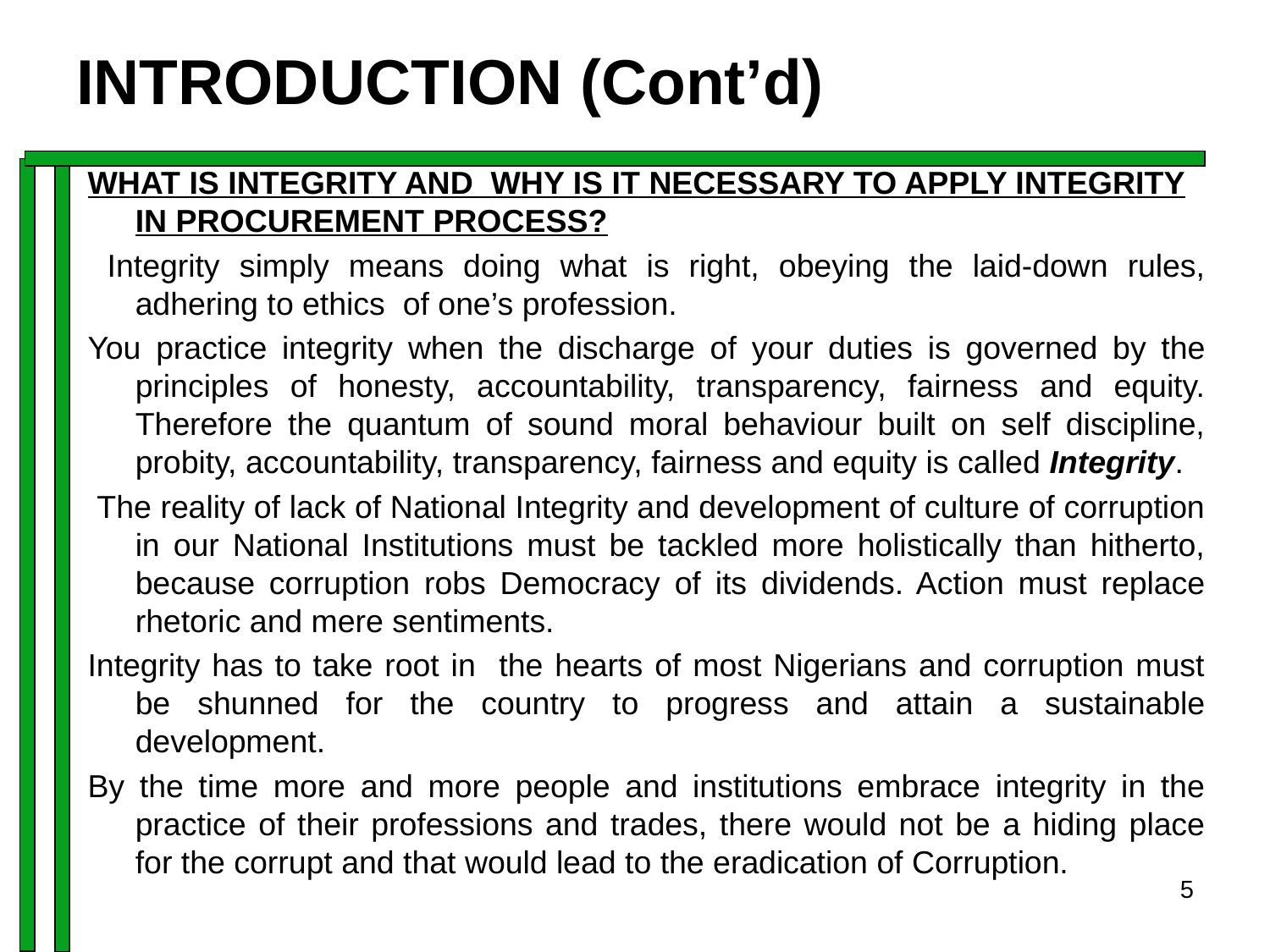

# INTRODUCTION (Cont’d)
WHAT IS INTEGRITY AND  WHY IS IT NECESSARY TO APPLY INTEGRITY IN PROCUREMENT PROCESS?
 Integrity simply means doing what is right, obeying the laid-down rules, adhering to ethics  of one’s profession.
You practice integrity when the discharge of your duties is governed by the principles of honesty, accountability, transparency, fairness and equity. Therefore the quantum of sound moral behaviour built on self discipline, probity, accountability, transparency, fairness and equity is called Integrity.
 The reality of lack of National Integrity and development of culture of corruption in our National Institutions must be tackled more holistically than hitherto, because corruption robs Democracy of its dividends. Action must replace rhetoric and mere sentiments.
Integrity has to take root in  the hearts of most Nigerians and corruption must be shunned for the country to progress and attain a sustainable development.
By the time more and more people and institutions embrace integrity in the practice of their professions and trades, there would not be a hiding place for the corrupt and that would lead to the eradication of Corruption.

5